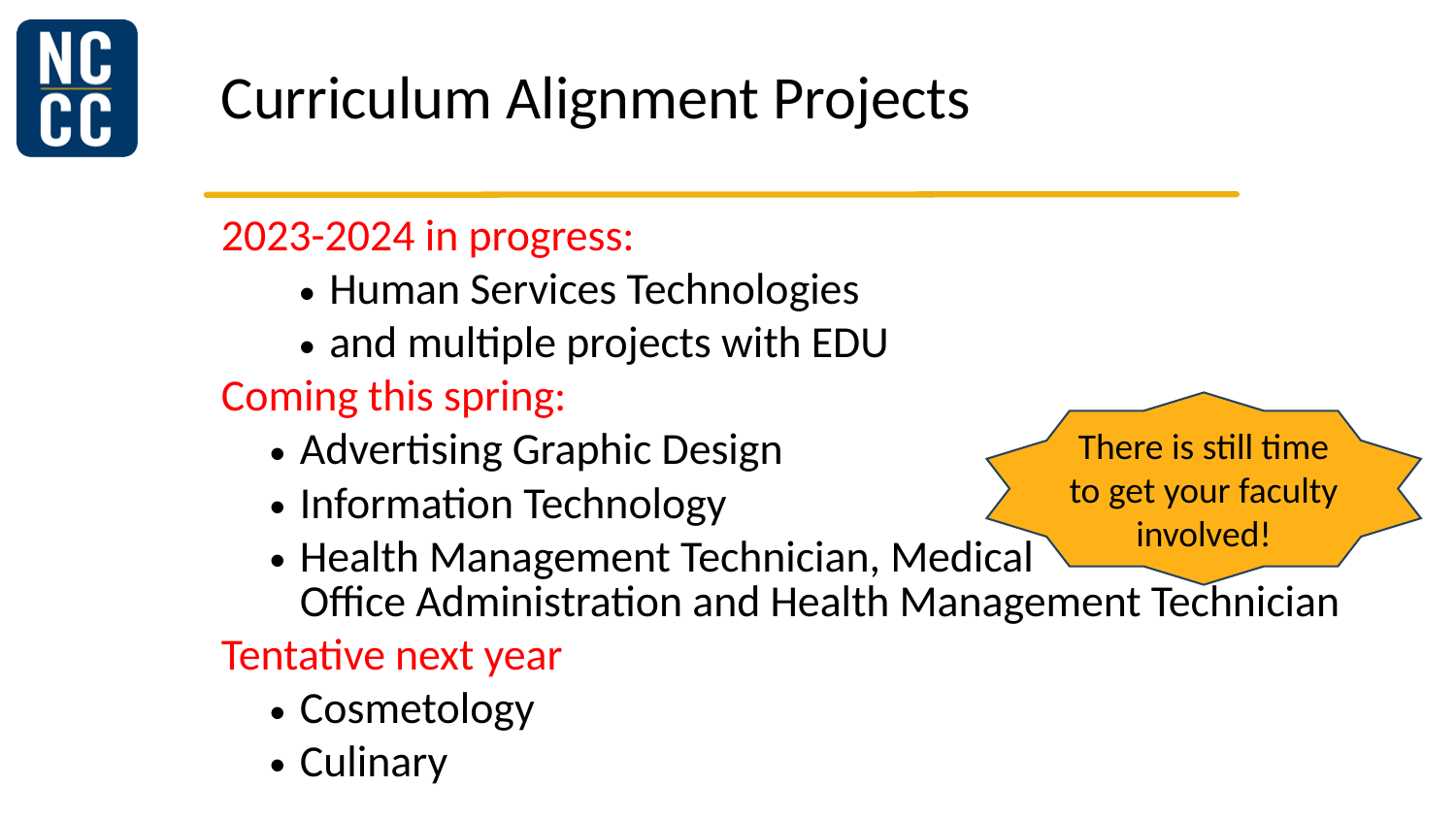

# Curriculum Alignment Projects
2023-2024 in progress:
Human Services Technologies
and multiple projects with EDU
Coming this spring:
Advertising Graphic Design
Information Technology
Health Management Technician, Medical
Office Administration and Health Management Technician
Tentative next year
Cosmetology
Culinary

There is still time to get your faculty involved!